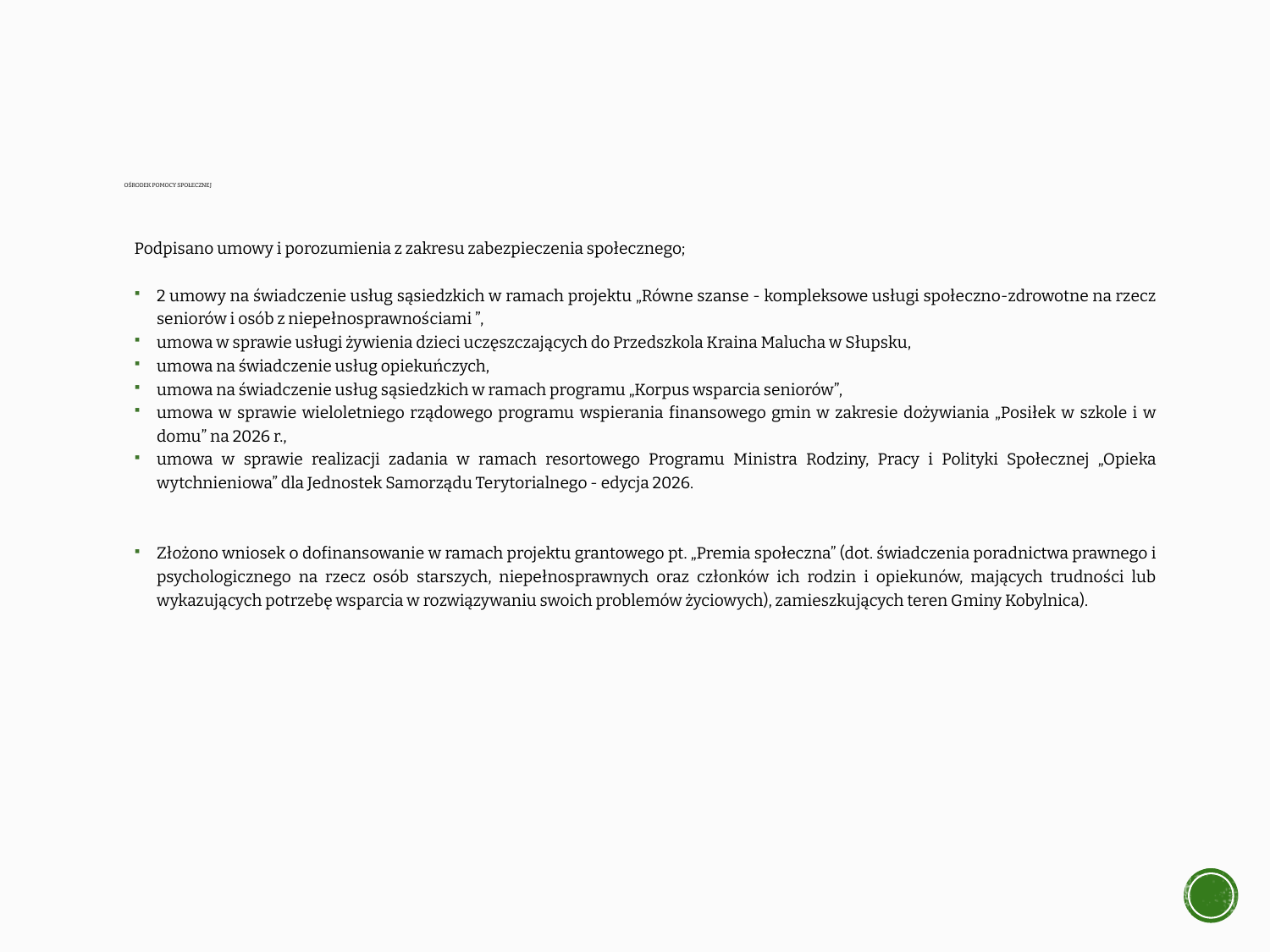

# ośrodek pomocy społecznej

Podpisano umowy i porozumienia z zakresu zabezpieczenia społecznego;

2 umowy na świadczenie usług sąsiedzkich w ramach projektu „Równe szanse - kompleksowe usługi społeczno-zdrowotne na rzecz seniorów i osób z niepełnosprawnościami ”,
umowa w sprawie usługi żywienia dzieci uczęszczających do Przedszkola Kraina Malucha w Słupsku,
umowa na świadczenie usług opiekuńczych,
umowa na świadczenie usług sąsiedzkich w ramach programu „Korpus wsparcia seniorów”,
umowa w sprawie wieloletniego rządowego programu wspierania finansowego gmin w zakresie dożywiania „Posiłek w szkole i w domu” na 2026 r.,
umowa w sprawie realizacji zadania w ramach resortowego Programu Ministra Rodziny, Pracy i Polityki Społecznej „Opieka wytchnieniowa” dla Jednostek Samorządu Terytorialnego - edycja 2026.

Złożono wniosek o dofinansowanie w ramach projektu grantowego pt. „Premia społeczna” (dot. świadczenia poradnictwa prawnego i psychologicznego na rzecz osób starszych, niepełnosprawnych oraz członków ich rodzin i opiekunów, mających trudności lub wykazujących potrzebę wsparcia w rozwiązywaniu swoich problemów życiowych), zamieszkujących teren Gminy Kobylnica).